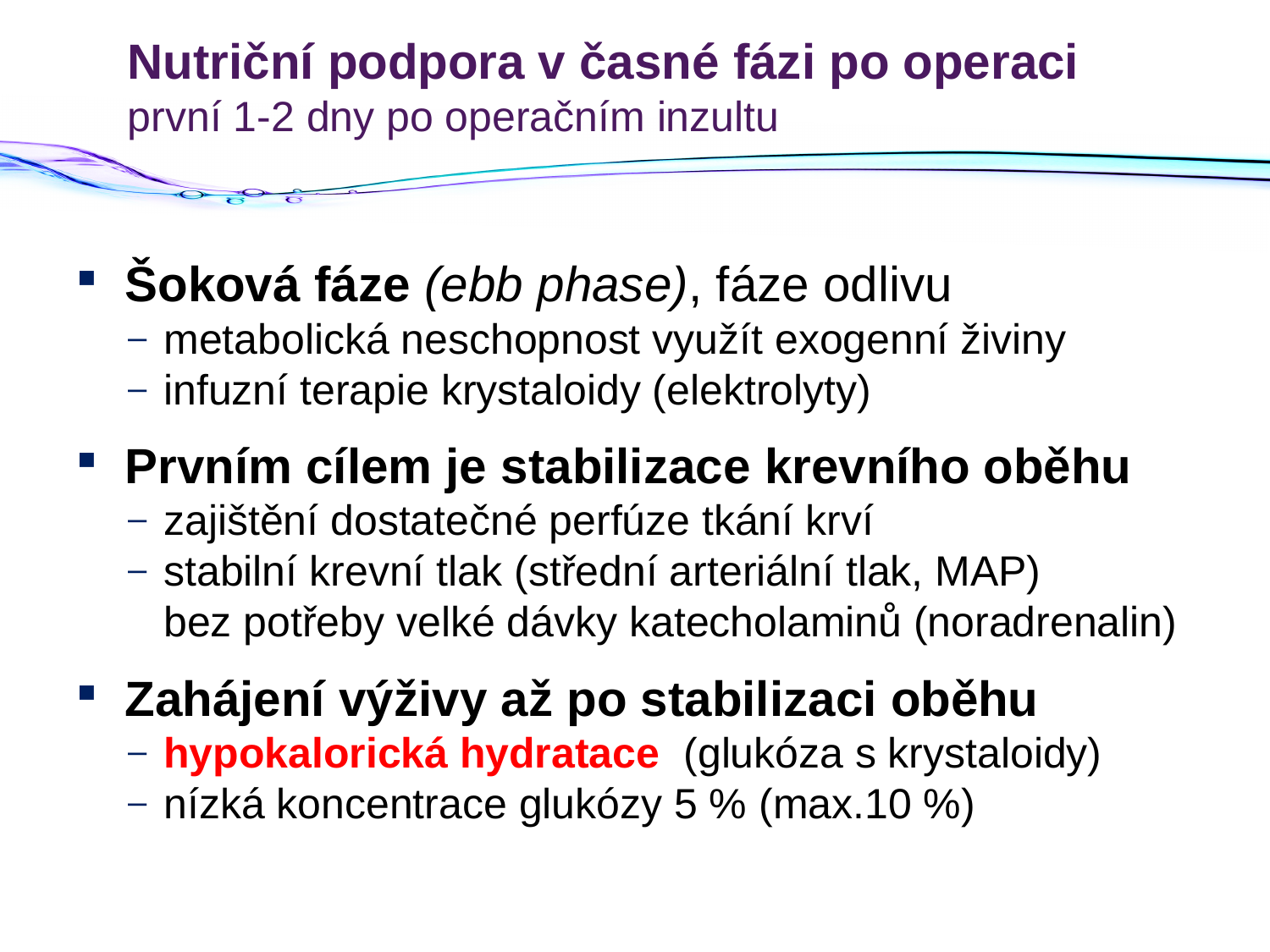

# Nutriční podpora v časné fázi po operaci první 1-2 dny po operačním inzultu
Šoková fáze (ebb phase), fáze odlivu
metabolická neschopnost využít exogenní živiny
infuzní terapie krystaloidy (elektrolyty)
Prvním cílem je stabilizace krevního oběhu
zajištění dostatečné perfúze tkání krví
stabilní krevní tlak (střední arteriální tlak, MAP)        bez potřeby velké dávky katecholaminů (noradrenalin)
Zahájení výživy až po stabilizaci oběhu
hypokalorická hydratace  (glukóza s krystaloidy)
nízká koncentrace glukózy 5 % (max.10 %)